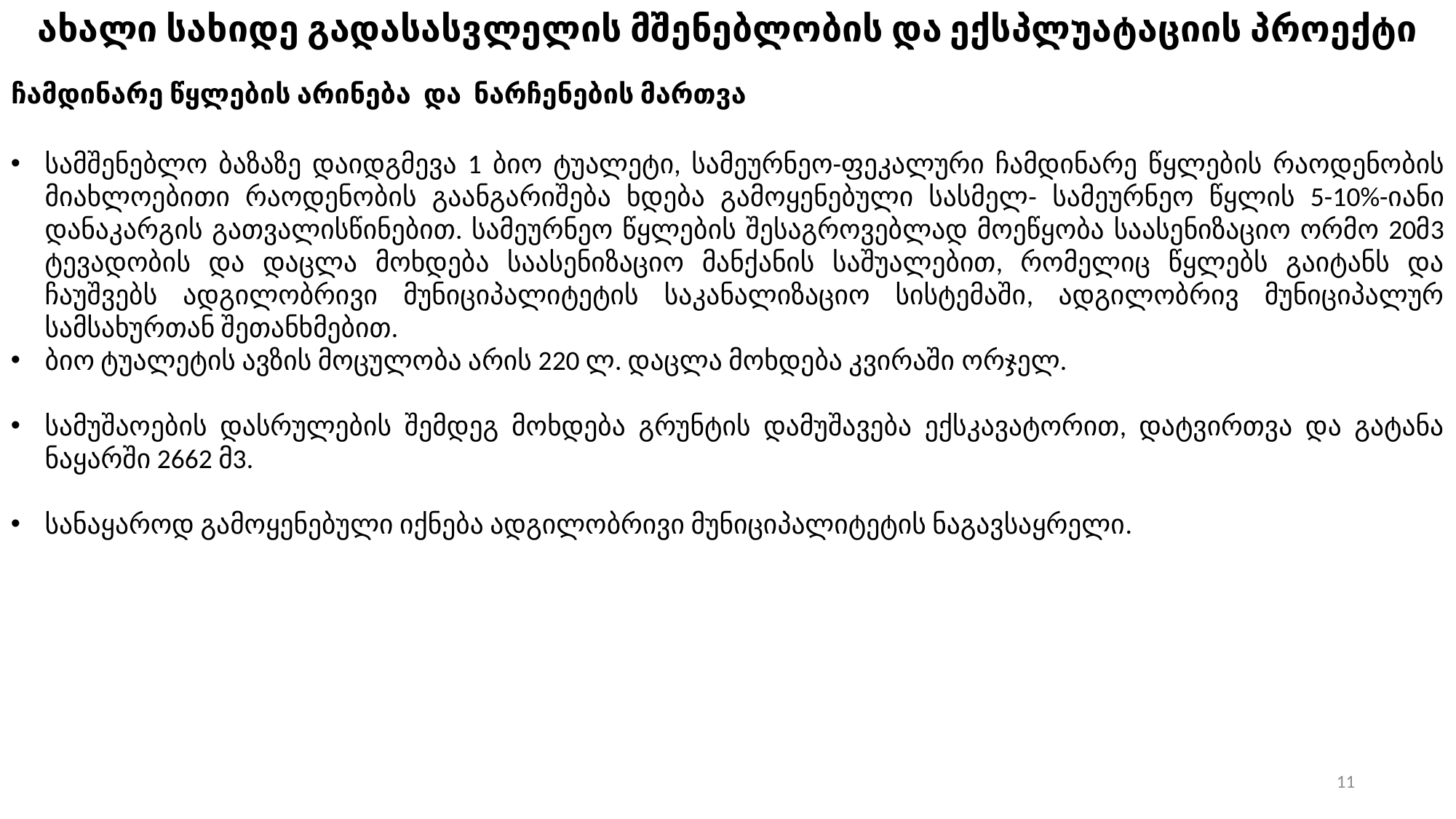

ახალი სახიდე გადასასვლელის მშენებლობის და ექსპლუატაციის პროექტი
ჩამდინარე წყლების არინება  და  ნარჩენების მართვა
სამშენებლო ბაზაზე დაიდგმევა 1 ბიო ტუალეტი, სამეურნეო-ფეკალური ჩამდინარე წყლების რაოდენობის მიახლოებითი რაოდენობის გაანგარიშება ხდება გამოყენებული სასმელ- სამეურნეო წყლის 5-10%-იანი დანაკარგის გათვალისწინებით. სამეურნეო წყლების შესაგროვებლად მოეწყობა საასენიზაციო ორმო 20მ3 ტევადობის და დაცლა მოხდება საასენიზაციო მანქანის საშუალებით, რომელიც წყლებს გაიტანს და ჩაუშვებს ადგილობრივი მუნიციპალიტეტის საკანალიზაციო სისტემაში, ადგილობრივ მუნიციპალურ სამსახურთან შეთანხმებით.
ბიო ტუალეტის ავზის მოცულობა არის 220 ლ. დაცლა მოხდება კვირაში ორჯელ.

სამუშაოების დასრულების შემდეგ მოხდება გრუნტის დამუშავება ექსკავატორით, დატვირთვა და გატანა ნაყარში 2662 მ3.

სანაყაროდ გამოყენებული იქნება ადგილობრივი მუნიციპალიტეტის ნაგავსაყრელი.

11